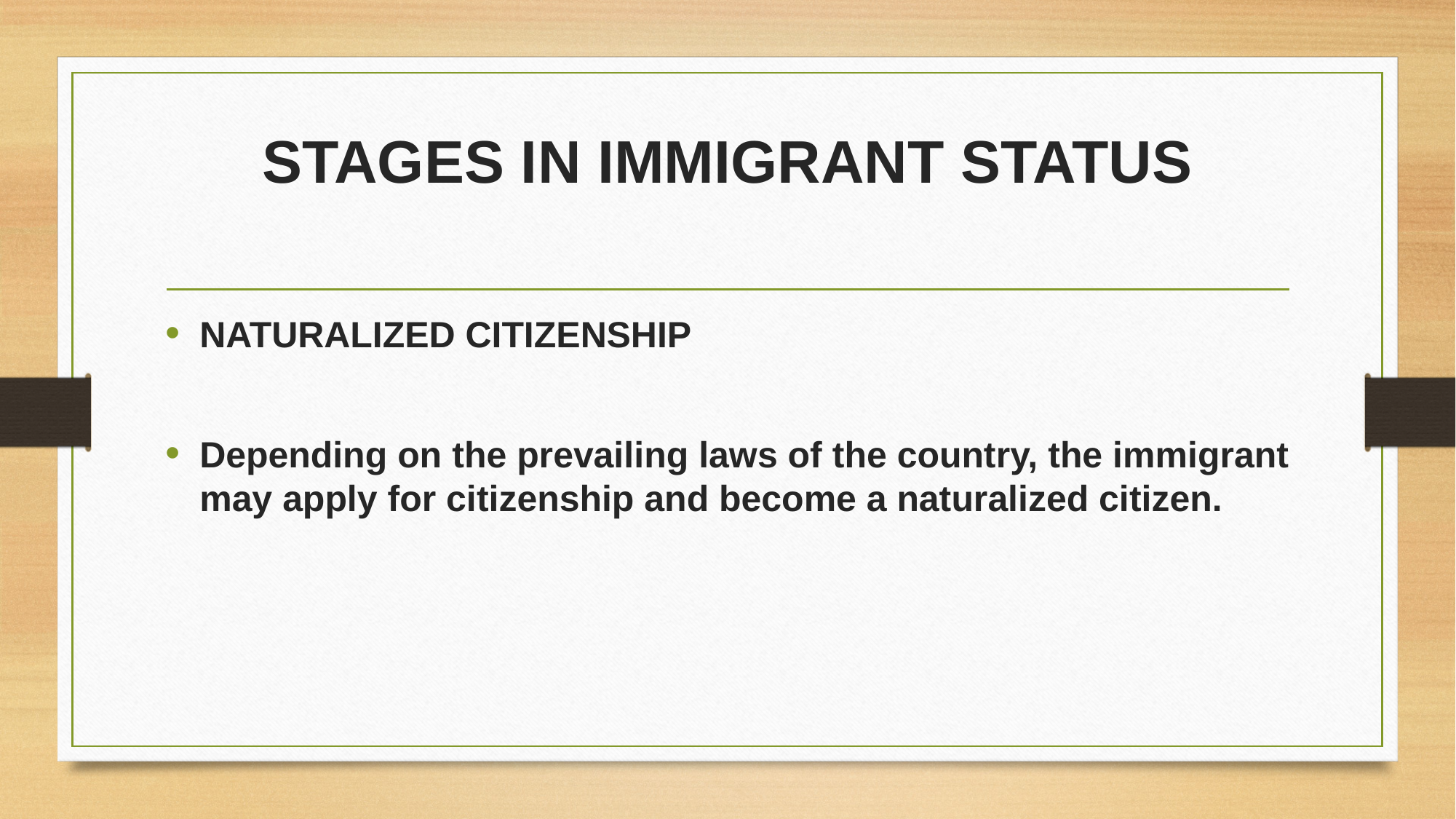

# STAGES IN IMMIGRANT STATUS
NATURALIZED CITIZENSHIP

Depending on the prevailing laws of the country, the immigrant may apply for citizenship and become a naturalized citizen.